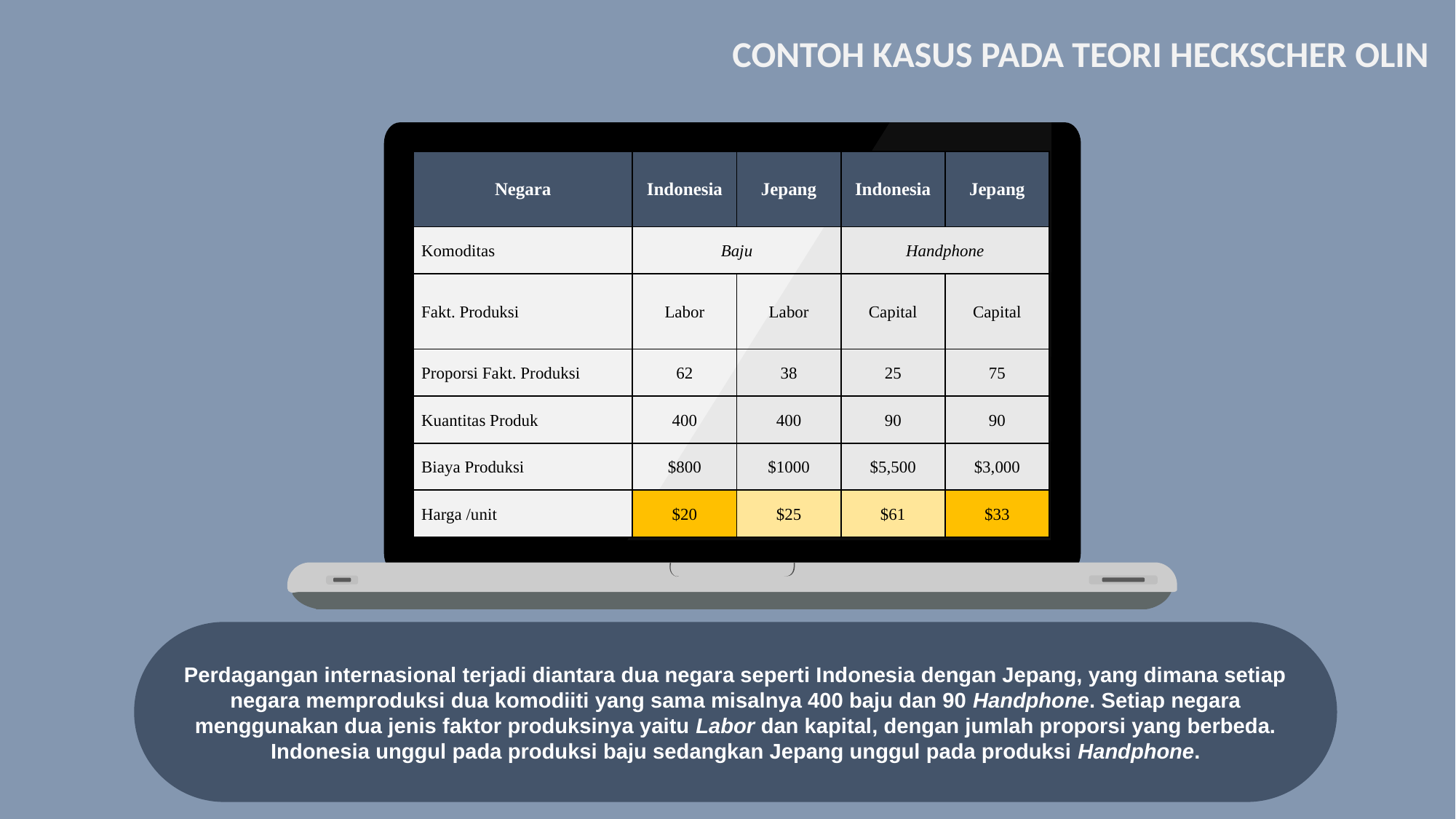

CONTOH KASUS PADA TEORI HECKSCHER OLIN

| Negara | Indonesia | Jepang | Indonesia | Jepang |
| --- | --- | --- | --- | --- |
| Komoditas | Baju |  | Handphone |  |
| Fakt. Produksi | Labor | Labor | Capital | Capital |
| Proporsi Fakt. Produksi | 62 | 38 | 25 | 75 |
| Kuantitas Produk | 400 | 400 | 90 | 90 |
| Biaya Produksi | $800 | $1000 | $5,500 | $3,000 |
| Harga /unit | $20 | $25 | $61 | $33 |
Perdagangan internasional terjadi diantara dua negara seperti Indonesia dengan Jepang, yang dimana setiap negara memproduksi dua komodiiti yang sama misalnya 400 baju dan 90 Handphone. Setiap negara menggunakan dua jenis faktor produksinya yaitu Labor dan kapital, dengan jumlah proporsi yang berbeda. Indonesia unggul pada produksi baju sedangkan Jepang unggul pada produksi Handphone.